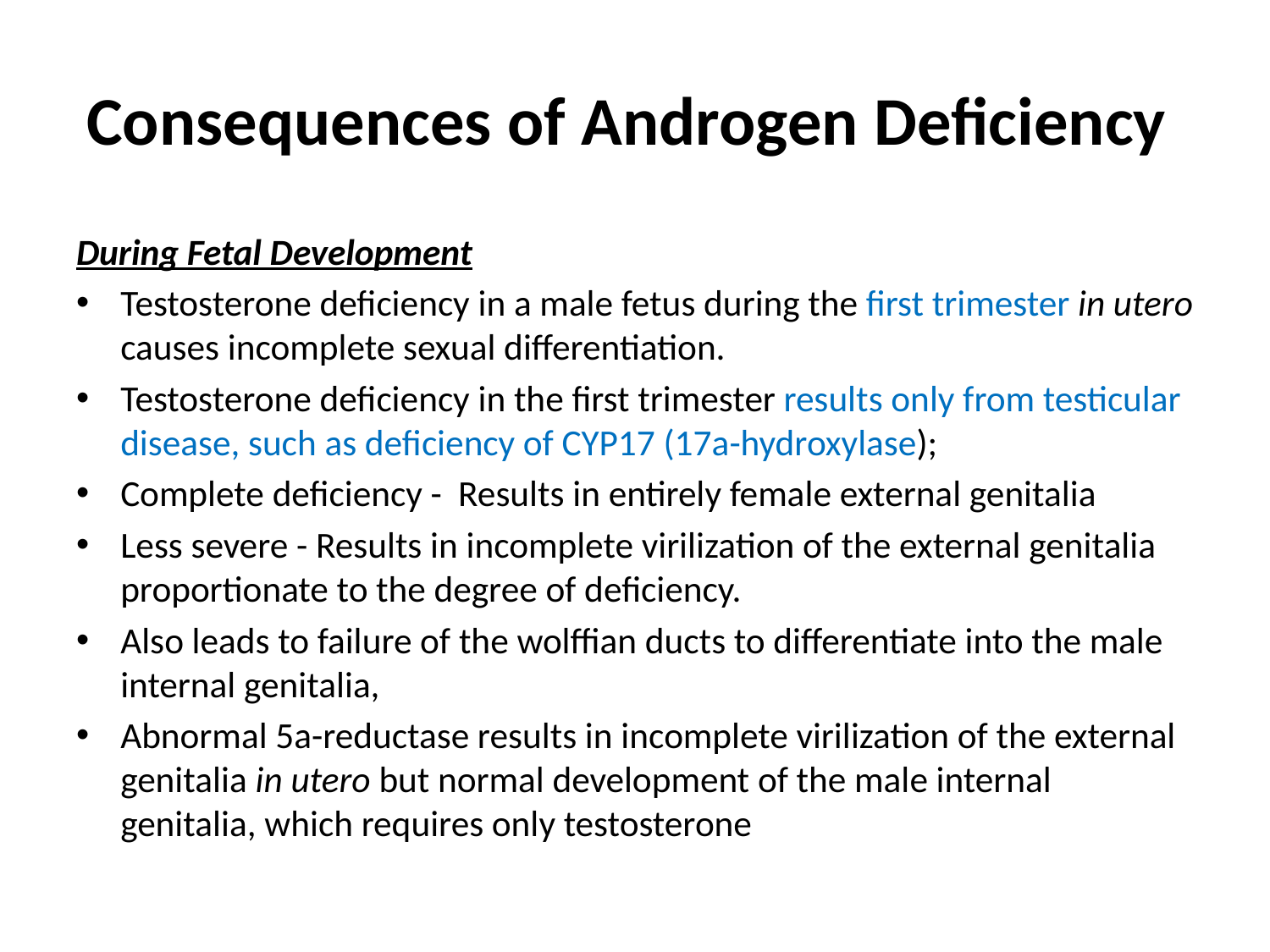

# Consequences of Androgen Deficiency
During Fetal Development
Testosterone deficiency in a male fetus during the first trimester in utero causes incomplete sexual differentiation.
Testosterone deficiency in the first trimester results only from testicular disease, such as deficiency of CYP17 (17a-hydroxylase);
Complete deficiency -  Results in entirely female external genitalia
Less severe - Results in incomplete virilization of the external genitalia proportionate to the degree of deficiency.
Also leads to failure of the wolffian ducts to differentiate into the male internal genitalia,
Abnormal 5a-reductase results in incomplete virilization of the external genitalia in utero but normal development of the male internal genitalia, which requires only testosterone